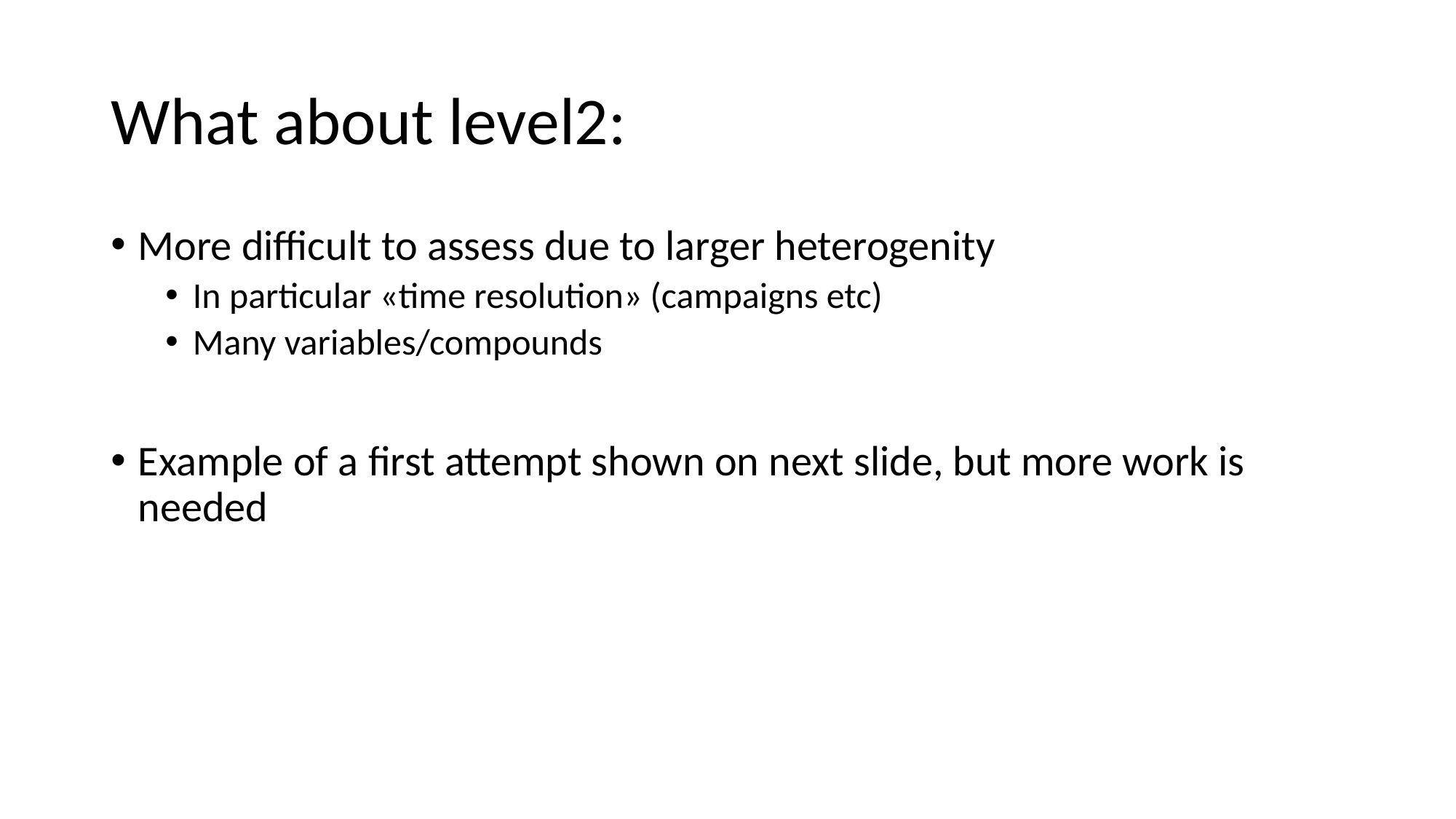

# What about level2:
More difficult to assess due to larger heterogenity
In particular «time resolution» (campaigns etc)
Many variables/compounds

Example of a first attempt shown on next slide, but more work is needed